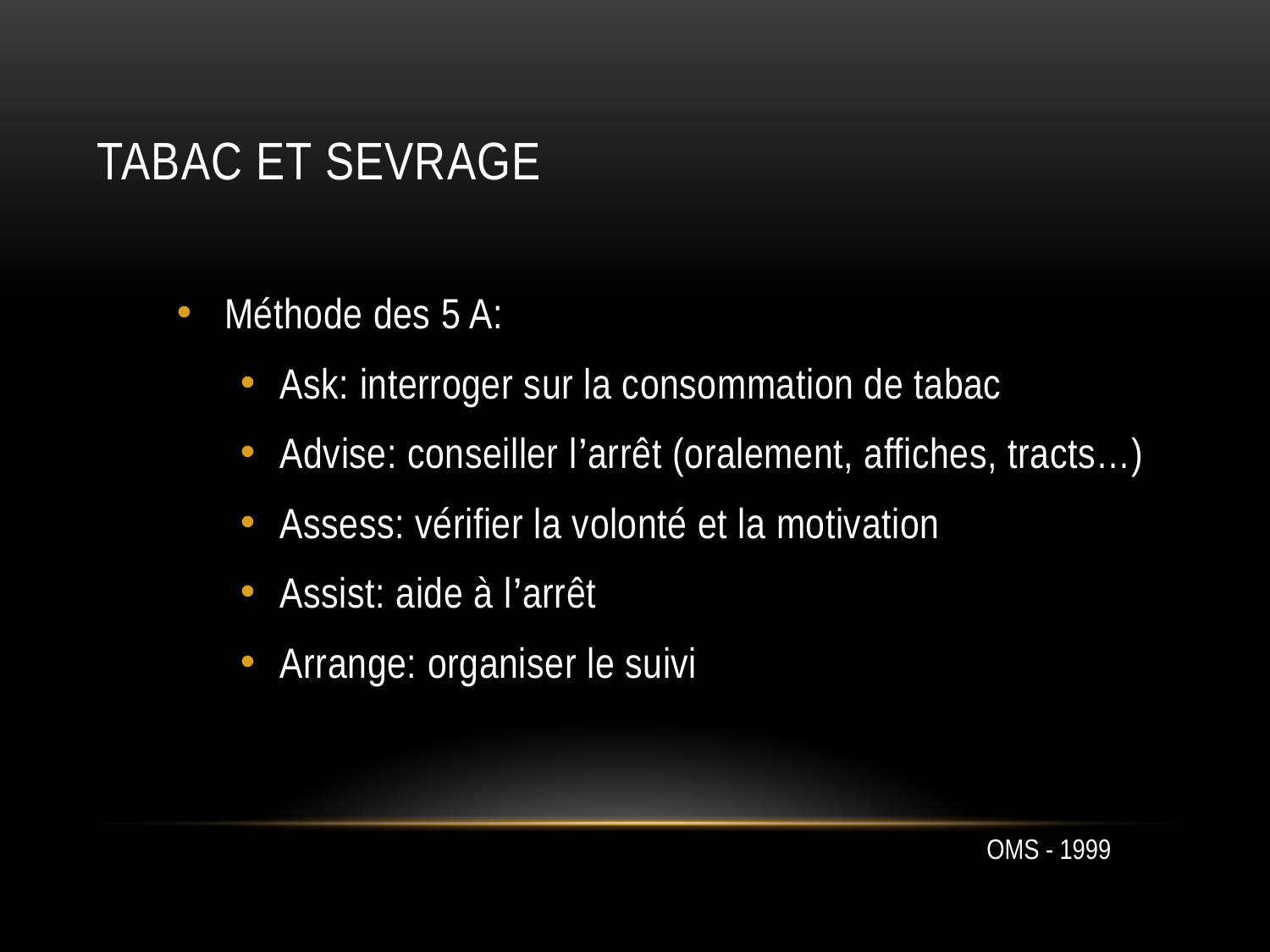

# Tabac et sevrage
Méthode des 5 A:
Ask: interroger sur la consommation de tabac
Advise: conseiller l’arrêt (oralement, affiches, tracts…)
Assess: vérifier la volonté et la motivation
Assist: aide à l’arrêt
Arrange: organiser le suivi
OMS - 1999